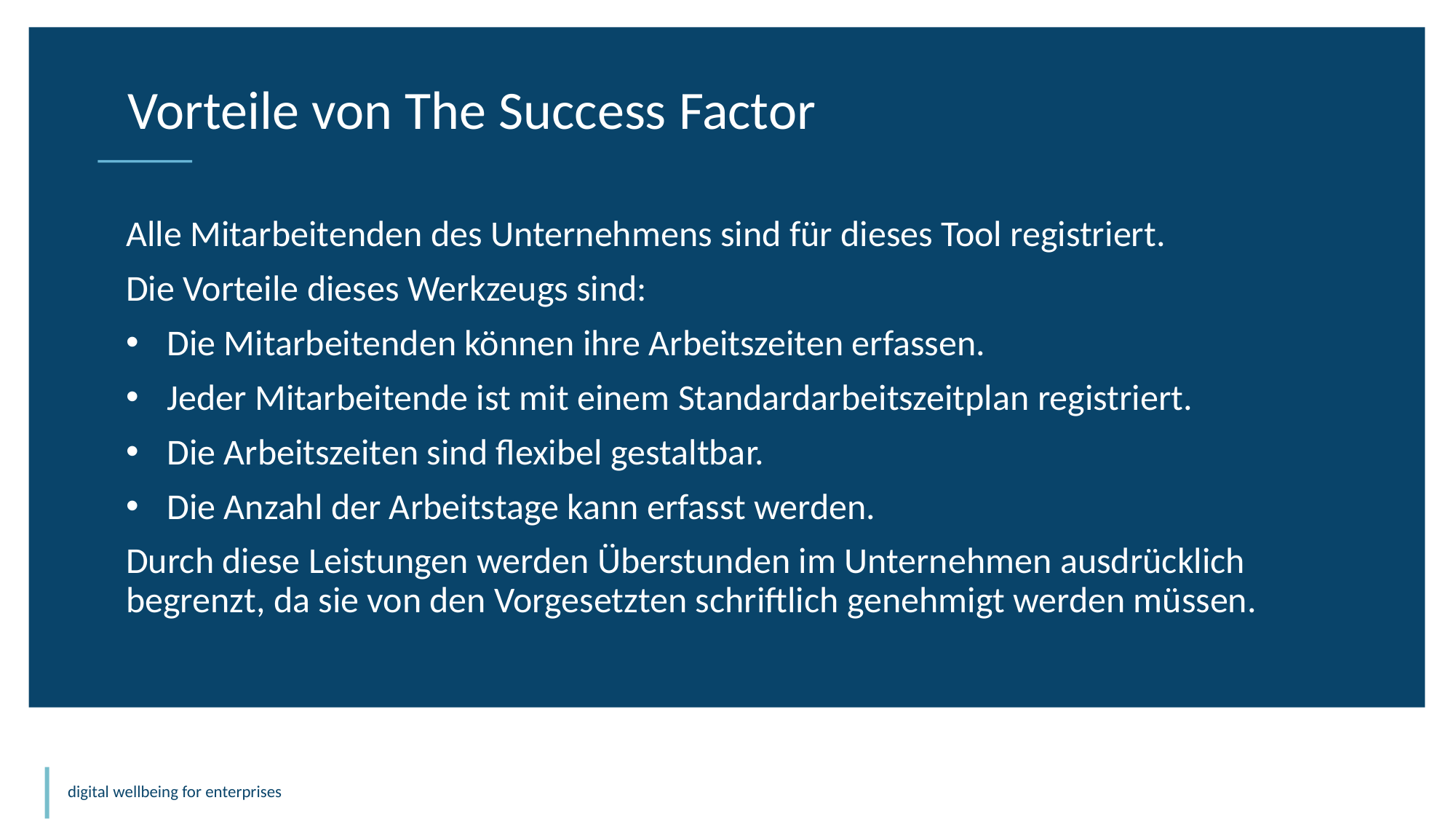

Vorteile von The Success Factor
Alle Mitarbeitenden des Unternehmens sind für dieses Tool registriert.
Die Vorteile dieses Werkzeugs sind:
Die Mitarbeitenden können ihre Arbeitszeiten erfassen.
Jeder Mitarbeitende ist mit einem Standardarbeitszeitplan registriert.
Die Arbeitszeiten sind flexibel gestaltbar.
Die Anzahl der Arbeitstage kann erfasst werden.
Durch diese Leistungen werden Überstunden im Unternehmen ausdrücklich begrenzt, da sie von den Vorgesetzten schriftlich genehmigt werden müssen.